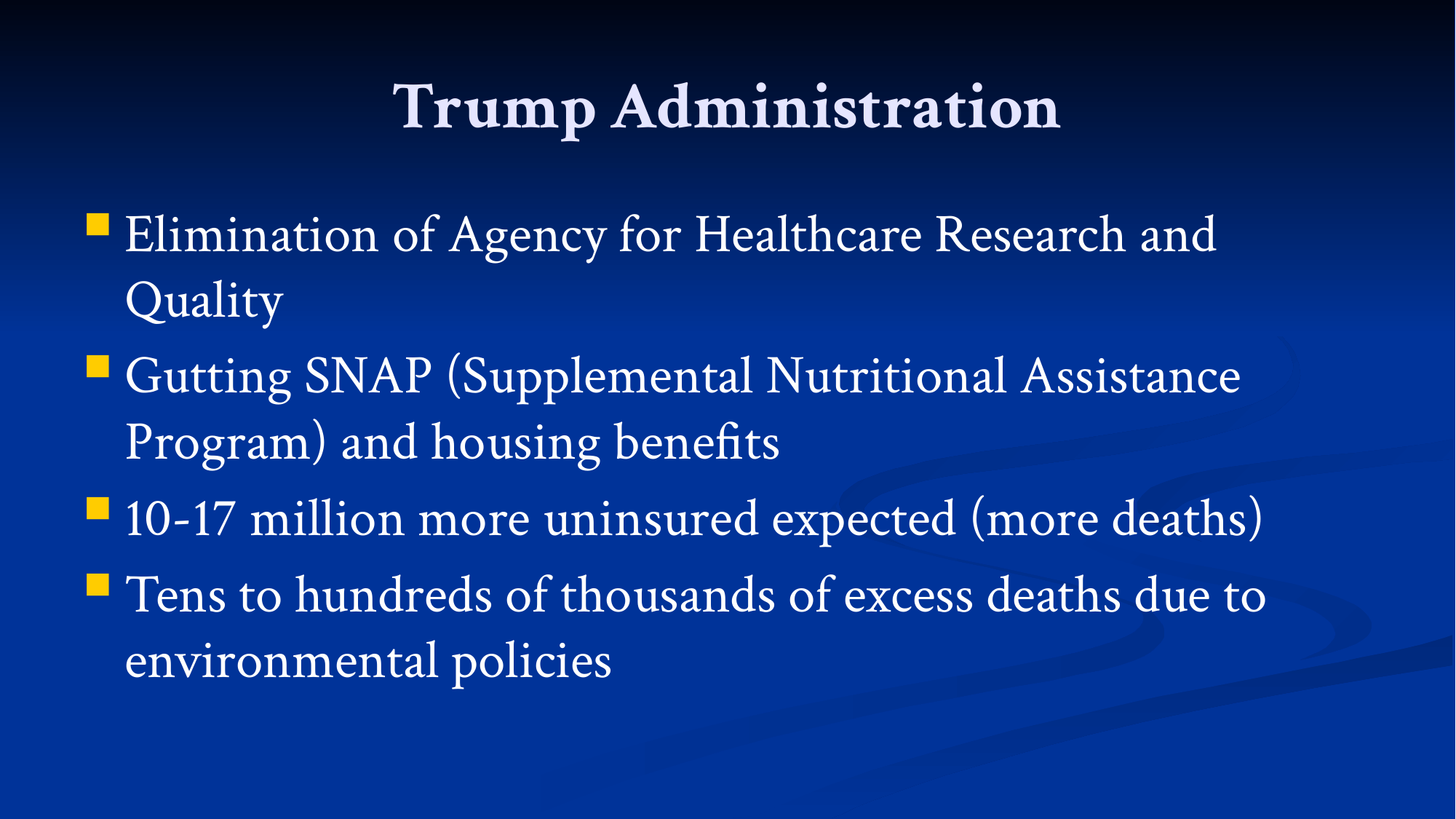

# Trump Administration
Elimination of Agency for Healthcare Research and Quality
Gutting SNAP (Supplemental Nutritional Assistance Program) and housing benefits
10-17 million more uninsured expected (more deaths)
Tens to hundreds of thousands of excess deaths due to environmental policies